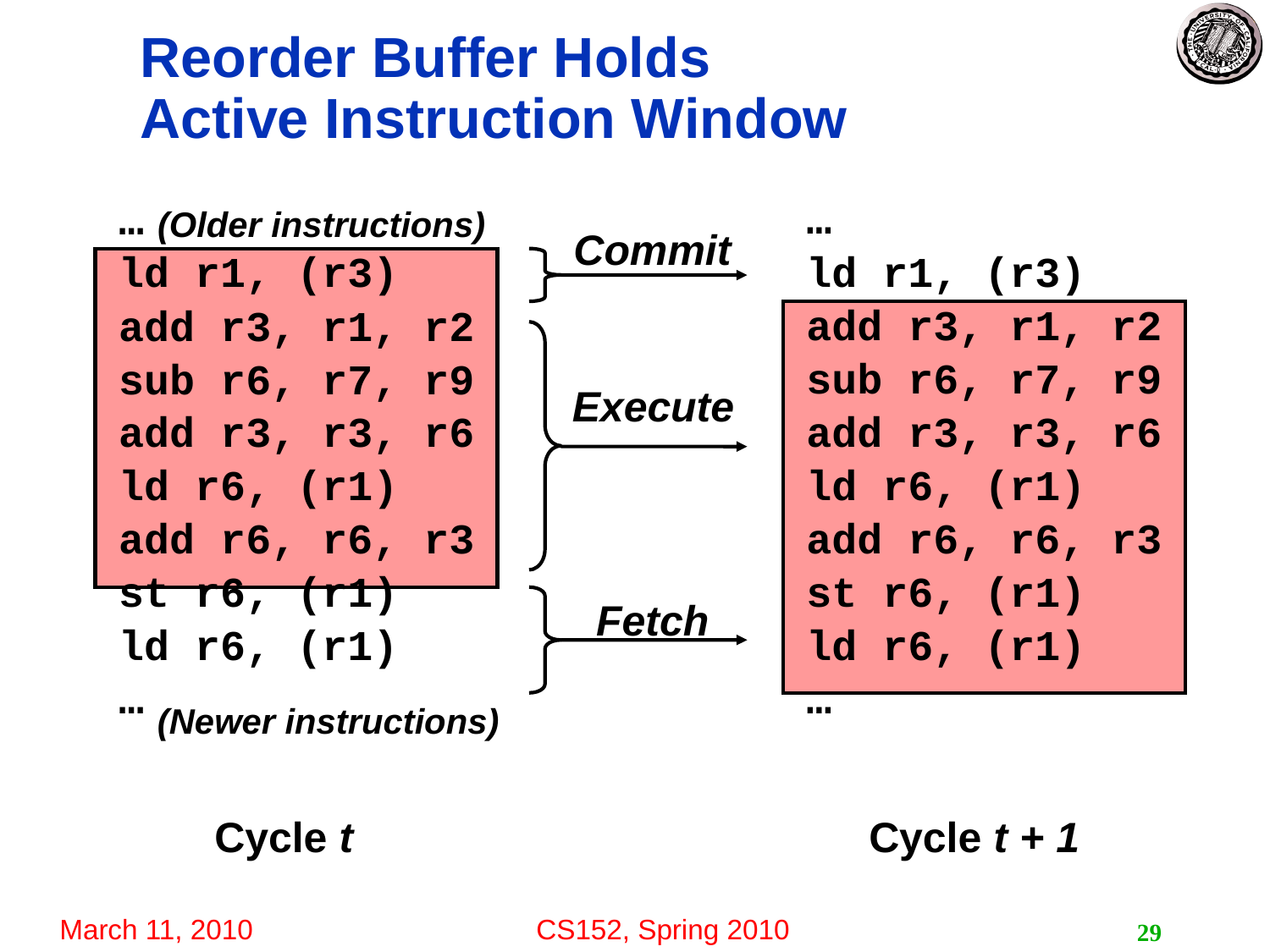

# Reorder Buffer Holds Active Instruction Window
…
ld r1, (r3)
add r3, r1, r2
sub r6, r7, r9
add r3, r3, r6
ld r6, (r1)
add r6, r6, r3
st r6, (r1)
ld r6, (r1)
…
(Older instructions)
…
ld r1, (r3)
add r3, r1, r2
sub r6, r7, r9
add r3, r3, r6
ld r6, (r1)
add r6, r6, r3
st r6, (r1)
ld r6, (r1)
…
Commit

Execute

Fetch

Cycle t + 1

(Newer instructions)
Cycle t
29